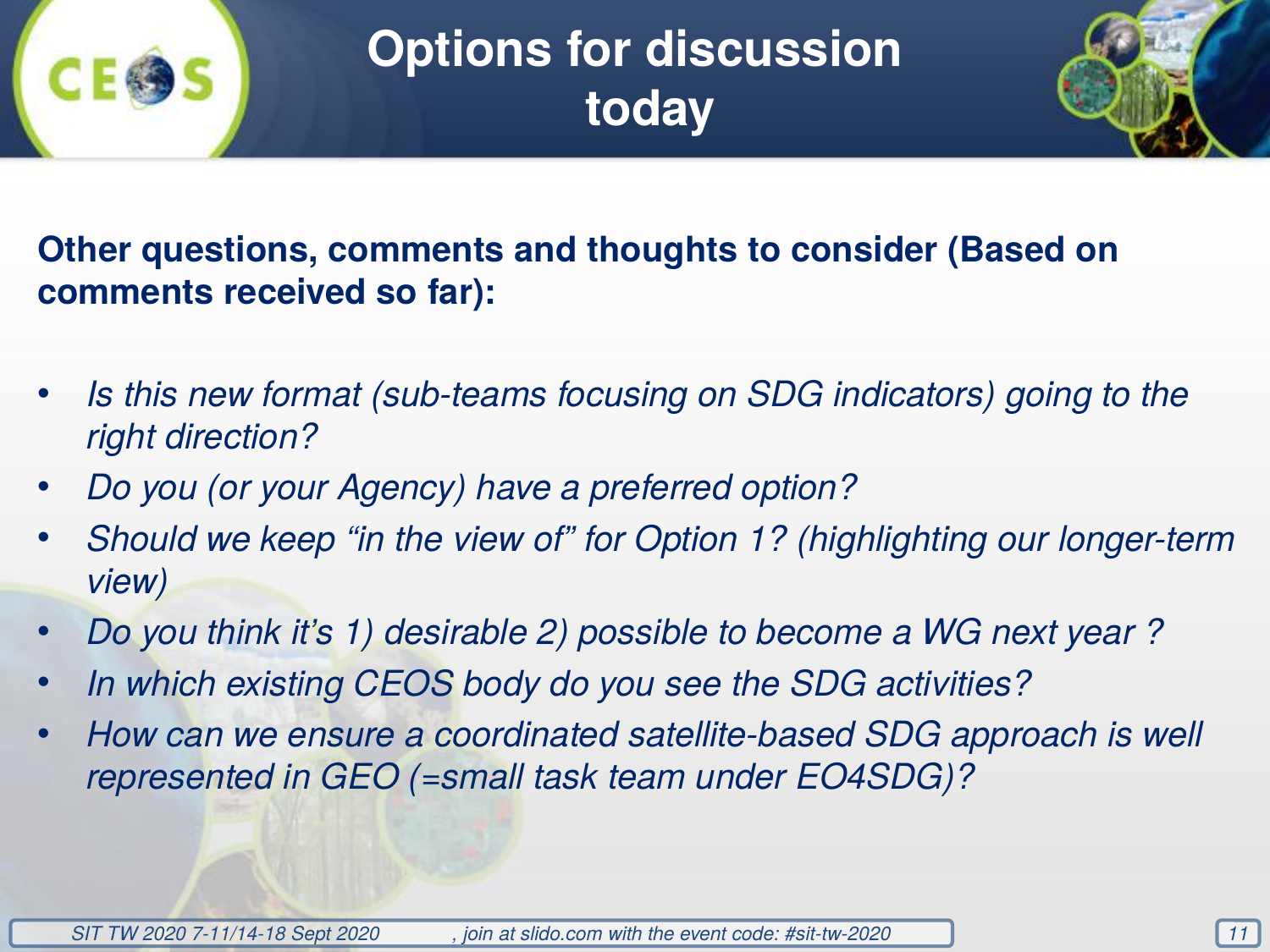

Options for discussion today

Other questions, comments and thoughts to consider (Based on comments received so far):

Is this new format (sub-teams focusing on SDG indicators) going to the right direction?
Do you (or your Agency) have a preferred option?
Should we keep “in the view of” for Option 1? (highlighting our longer-term view)
Do you think it’s 1) desirable 2) possible to become a WG next year ?
In which existing CEOS body do you see the SDG activities?
How can we ensure a coordinated satellite-based SDG approach is well represented in GEO (=small task team under EO4SDG)?

11